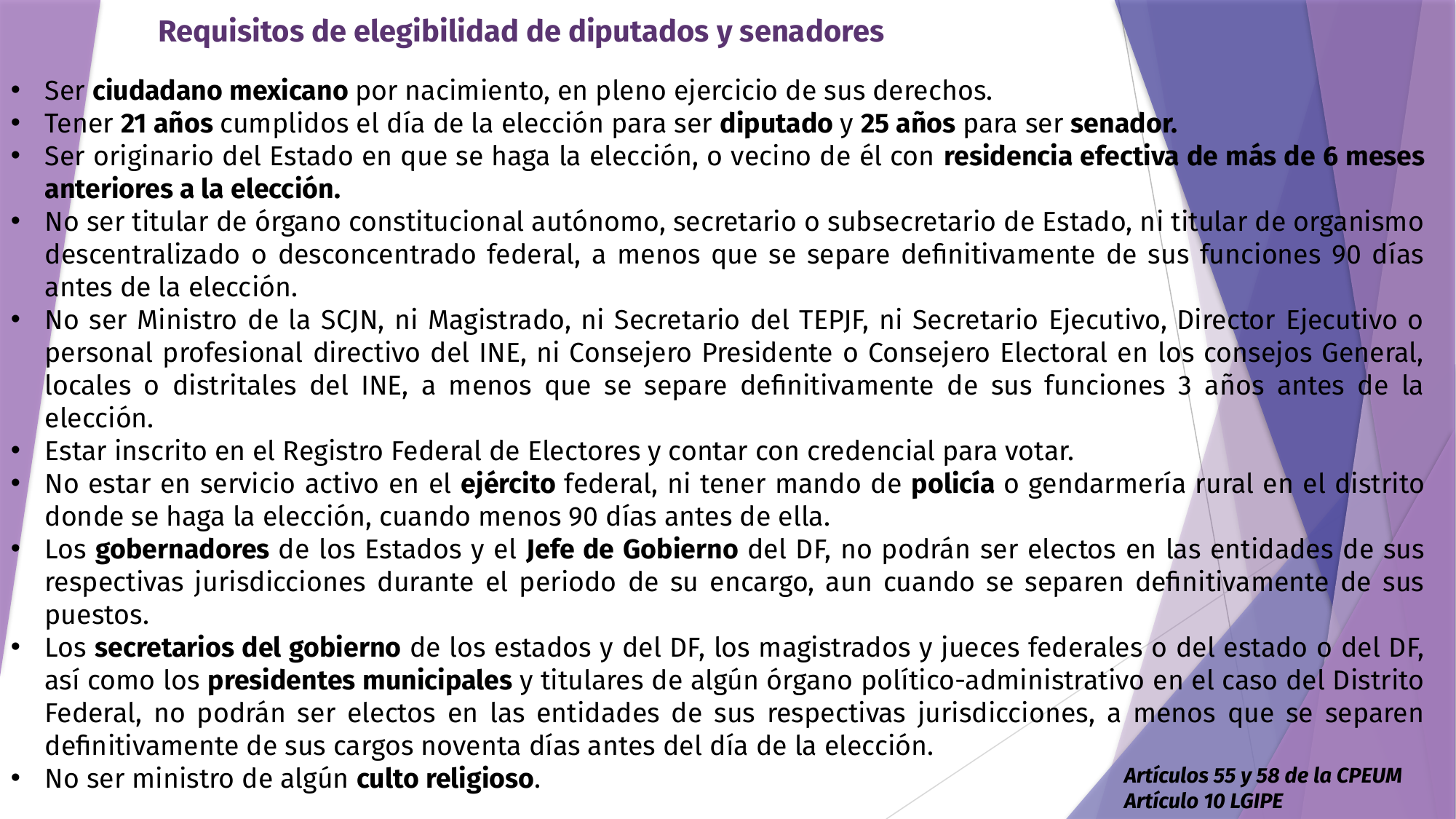

Requisitos de elegibilidad de diputados y senadores
Ser ciudadano mexicano por nacimiento, en pleno ejercicio de sus derechos.
Tener 21 años cumplidos el día de la elección para ser diputado y 25 años para ser senador.
Ser originario del Estado en que se haga la elección, o vecino de él con residencia efectiva de más de 6 meses anteriores a la elección.
No ser titular de órgano constitucional autónomo, secretario o subsecretario de Estado, ni titular de organismo descentralizado o desconcentrado federal, a menos que se separe definitivamente de sus funciones 90 días antes de la elección.
No ser Ministro de la SCJN, ni Magistrado, ni Secretario del TEPJF, ni Secretario Ejecutivo, Director Ejecutivo o personal profesional directivo del INE, ni Consejero Presidente o Consejero Electoral en los consejos General, locales o distritales del INE, a menos que se separe definitivamente de sus funciones 3 años antes de la elección.
Estar inscrito en el Registro Federal de Electores y contar con credencial para votar.
No estar en servicio activo en el ejército federal, ni tener mando de policía o gendarmería rural en el distrito donde se haga la elección, cuando menos 90 días antes de ella.
Los gobernadores de los Estados y el Jefe de Gobierno del DF, no podrán ser electos en las entidades de sus respectivas jurisdicciones durante el periodo de su encargo, aun cuando se separen definitivamente de sus puestos.
Los secretarios del gobierno de los estados y del DF, los magistrados y jueces federales o del estado o del DF, así como los presidentes municipales y titulares de algún órgano político-administrativo en el caso del Distrito Federal, no podrán ser electos en las entidades de sus respectivas jurisdicciones, a menos que se separen definitivamente de sus cargos noventa días antes del día de la elección.
No ser ministro de algún culto religioso.

Artículos 55 y 58 de la CPEUM
Artículo 10 LGIPE